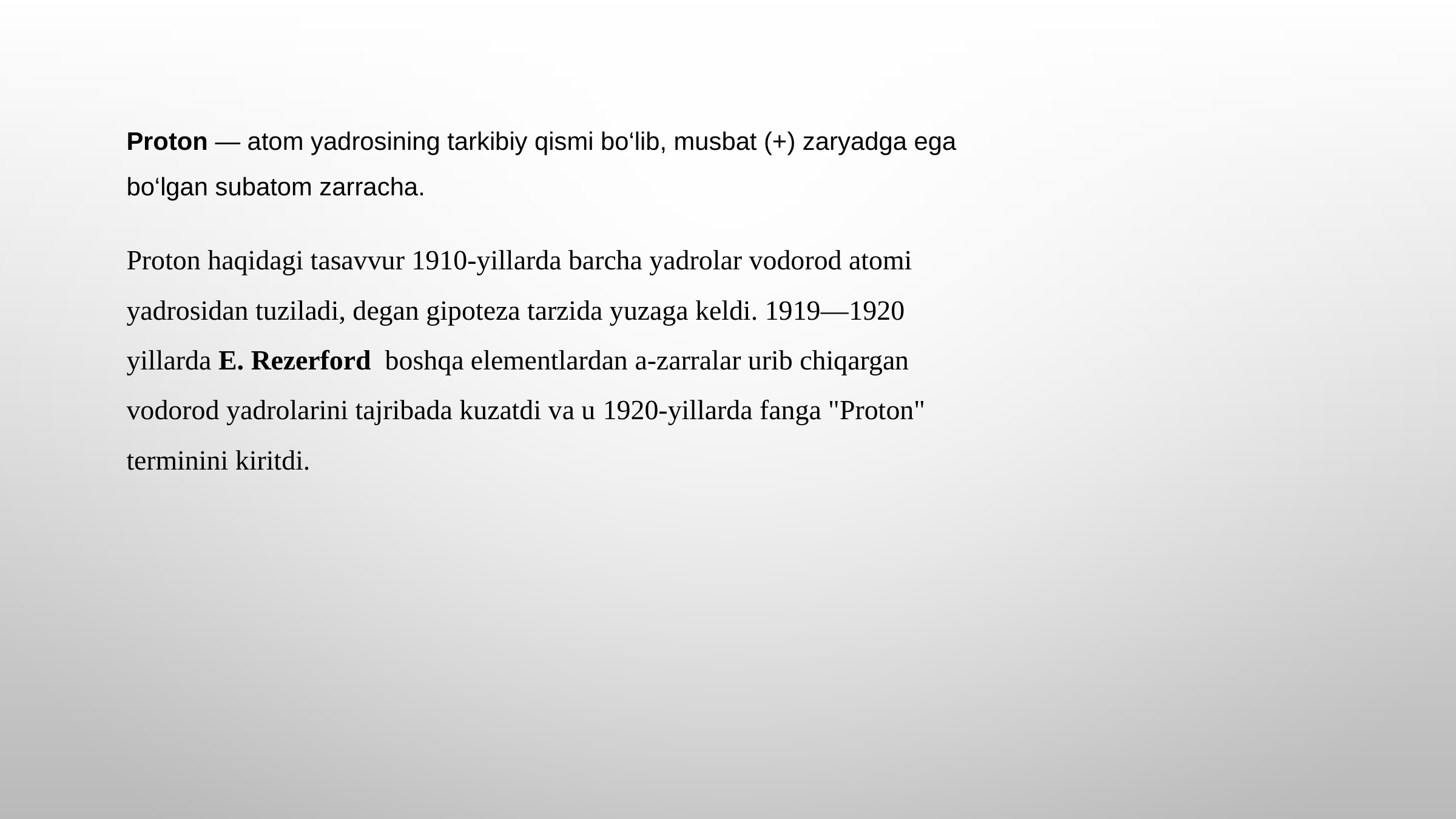

Proton — atom yadrosining tarkibiy qismi bo‘lib, musbat (+) zaryadga ega bo‘lgan subatom zarracha.
Proton haqidagi tasavvur 1910-yillarda barcha yadrolar vodorod atomi yadrosidan tuziladi, degan gipoteza tarzida yuzaga keldi. 1919—1920 yillarda E. Rezerford  boshqa elementlardan a-zarralar urib chiqargan vodorod yadrolarini tajribada kuzatdi va u 1920-yillarda fanga "Proton" terminini kiritdi.